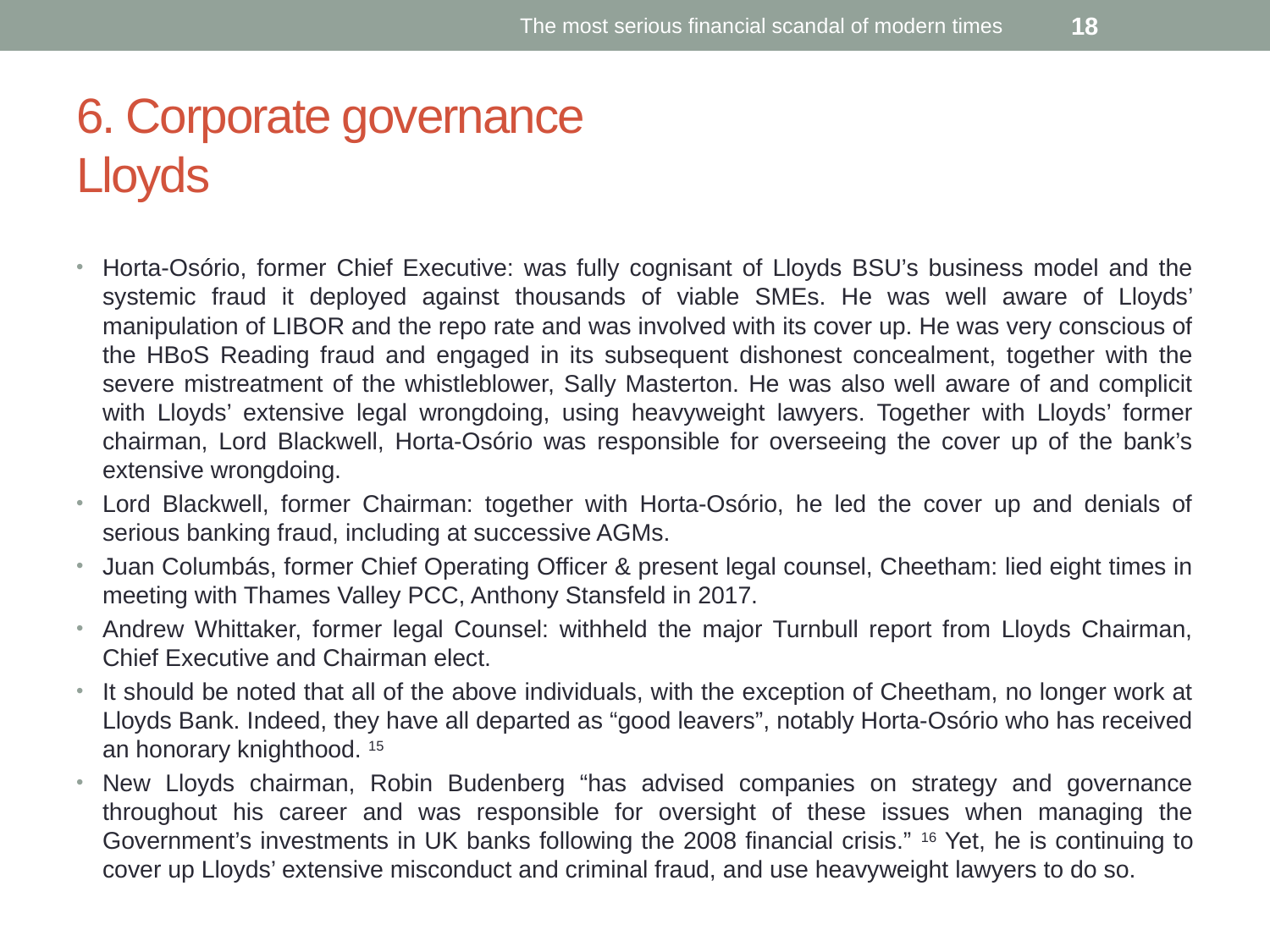

The most serious financial scandal of modern times
18
# 6. Corporate governance Lloyds
Horta-Osório, former Chief Executive: was fully cognisant of Lloyds BSU’s business model and the systemic fraud it deployed against thousands of viable SMEs. He was well aware of Lloyds’ manipulation of LIBOR and the repo rate and was involved with its cover up. He was very conscious of the HBoS Reading fraud and engaged in its subsequent dishonest concealment, together with the severe mistreatment of the whistleblower, Sally Masterton. He was also well aware of and complicit with Lloyds’ extensive legal wrongdoing, using heavyweight lawyers. Together with Lloyds’ former chairman, Lord Blackwell, Horta-Osório was responsible for overseeing the cover up of the bank’s extensive wrongdoing.
Lord Blackwell, former Chairman: together with Horta-Osório, he led the cover up and denials of serious banking fraud, including at successive AGMs.
Juan Columbás, former Chief Operating Officer & present legal counsel, Cheetham: lied eight times in meeting with Thames Valley PCC, Anthony Stansfeld in 2017.
Andrew Whittaker, former legal Counsel: withheld the major Turnbull report from Lloyds Chairman, Chief Executive and Chairman elect.
It should be noted that all of the above individuals, with the exception of Cheetham, no longer work at Lloyds Bank. Indeed, they have all departed as “good leavers”, notably Horta-Osório who has received an honorary knighthood. 15
New Lloyds chairman, Robin Budenberg “has advised companies on strategy and governance throughout his career and was responsible for oversight of these issues when managing the Government’s investments in UK banks following the 2008 financial crisis.” 16 Yet, he is continuing to cover up Lloyds’ extensive misconduct and criminal fraud, and use heavyweight lawyers to do so.